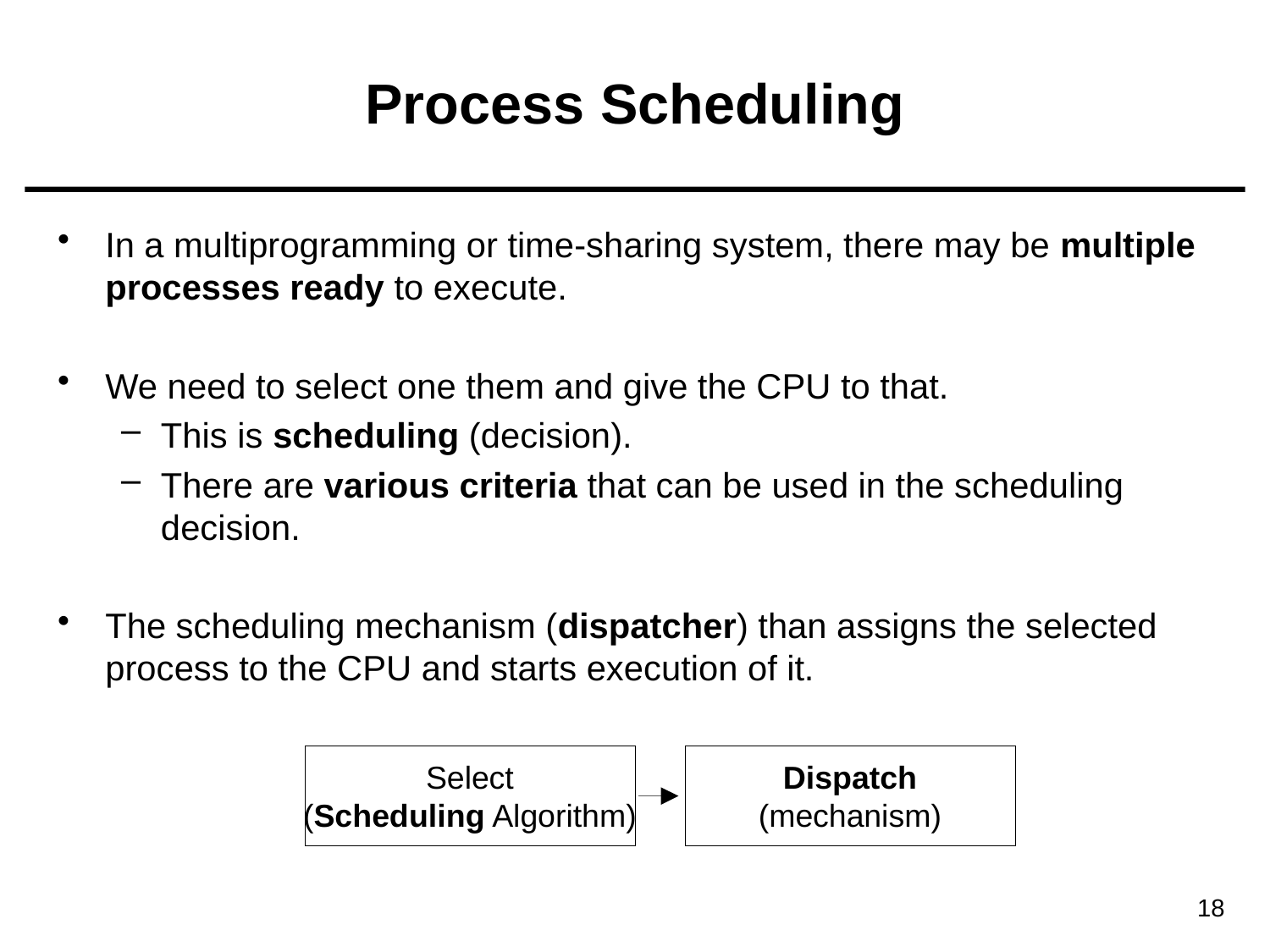

# Process Scheduling
In a multiprogramming or time-sharing system, there may be multiple processes ready to execute.

We need to select one them and give the CPU to that.
This is scheduling (decision).
There are various criteria that can be used in the scheduling decision.

The scheduling mechanism (dispatcher) than assigns the selected process to the CPU and starts execution of it.

Select
(Scheduling Algorithm)
Dispatch
(mechanism)

18